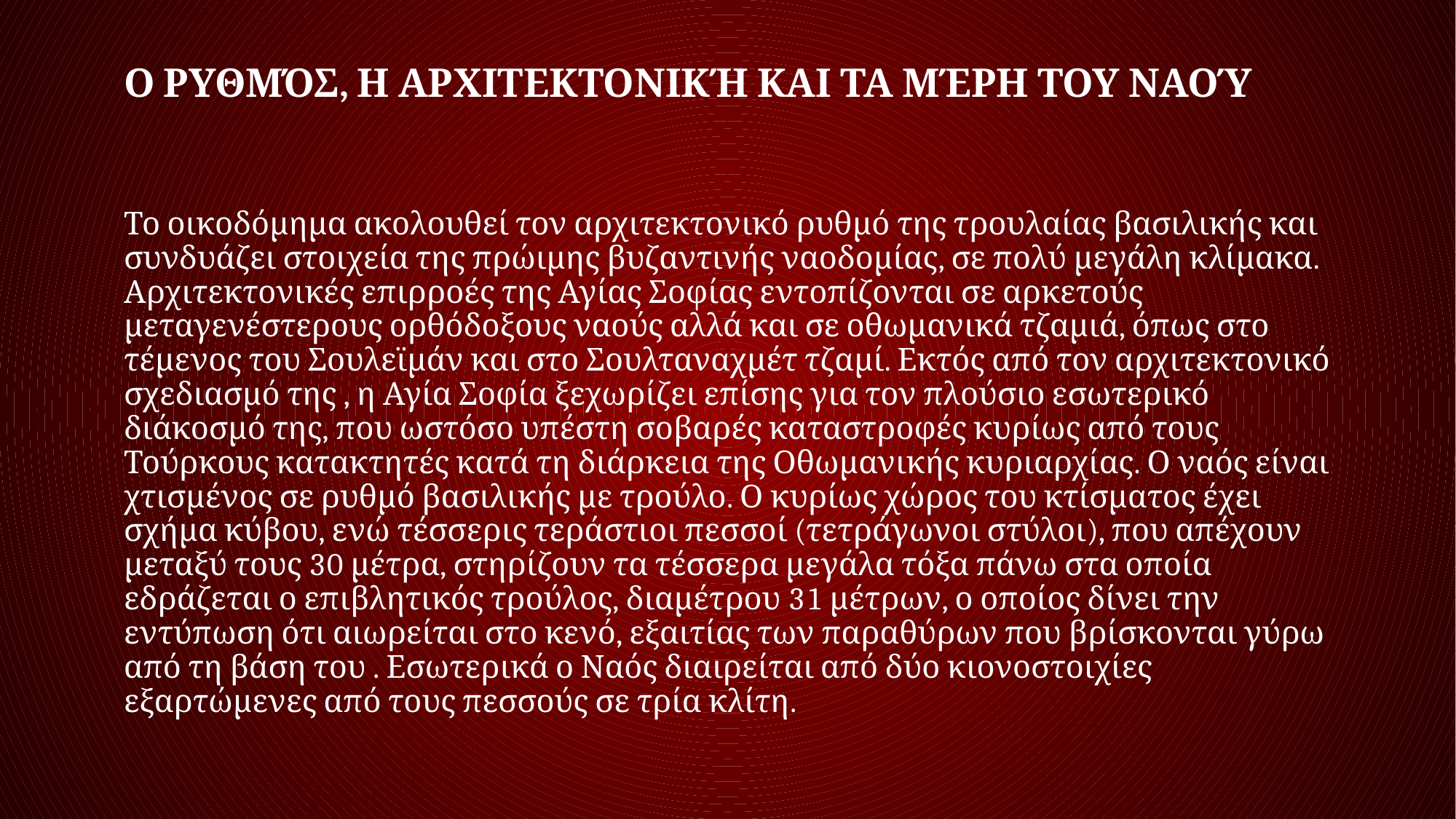

# Ο ρυθμός, η αρχιτεκτονική και τα μέρη του Ναού
Το οικοδόμημα ακολουθεί τον αρχιτεκτονικό ρυθμό της τρουλαίας βασιλικής και συνδυάζει στοιχεία της πρώιμης βυζαντινής ναοδομίας, σε πολύ μεγάλη κλίμακα. Αρχιτεκτονικές επιρροές της Αγίας Σοφίας εντοπίζονται σε αρκετούς μεταγενέστερους ορθόδοξους ναούς αλλά και σε οθωμανικά τζαμιά, όπως στο τέμενος του Σουλεϊμάν και στο Σουλταναχμέτ τζαμί. Εκτός από τον αρχιτεκτονικό σχεδιασμό της , η Αγία Σοφία ξεχωρίζει επίσης για τον πλούσιο εσωτερικό διάκοσμό της, που ωστόσο υπέστη σοβαρές καταστροφές κυρίως από τους Τούρκους κατακτητές κατά τη διάρκεια της Οθωμανικής κυριαρχίας. Ο ναός είναι χτισμένος σε ρυθμό βασιλικής με τρούλο. Ο κυρίως χώρος του κτίσματος έχει σχήμα κύβου, ενώ τέσσερις τεράστιοι πεσσοί (τετράγωνοι στύλοι), που απέχουν μεταξύ τους 30 μέτρα, στηρίζουν τα τέσσερα μεγάλα τόξα πάνω στα οποία εδράζεται ο επιβλητικός τρούλος, διαμέτρου 31 μέτρων, ο οποίος δίνει την εντύπωση ότι αιωρείται στο κενό, εξαιτίας των παραθύρων που βρίσκονται γύρω από τη βάση του . Εσωτερικά ο Ναός διαιρείται από δύο κιονοστοιχίες εξαρτώμενες από τους πεσσούς σε τρία κλίτη.